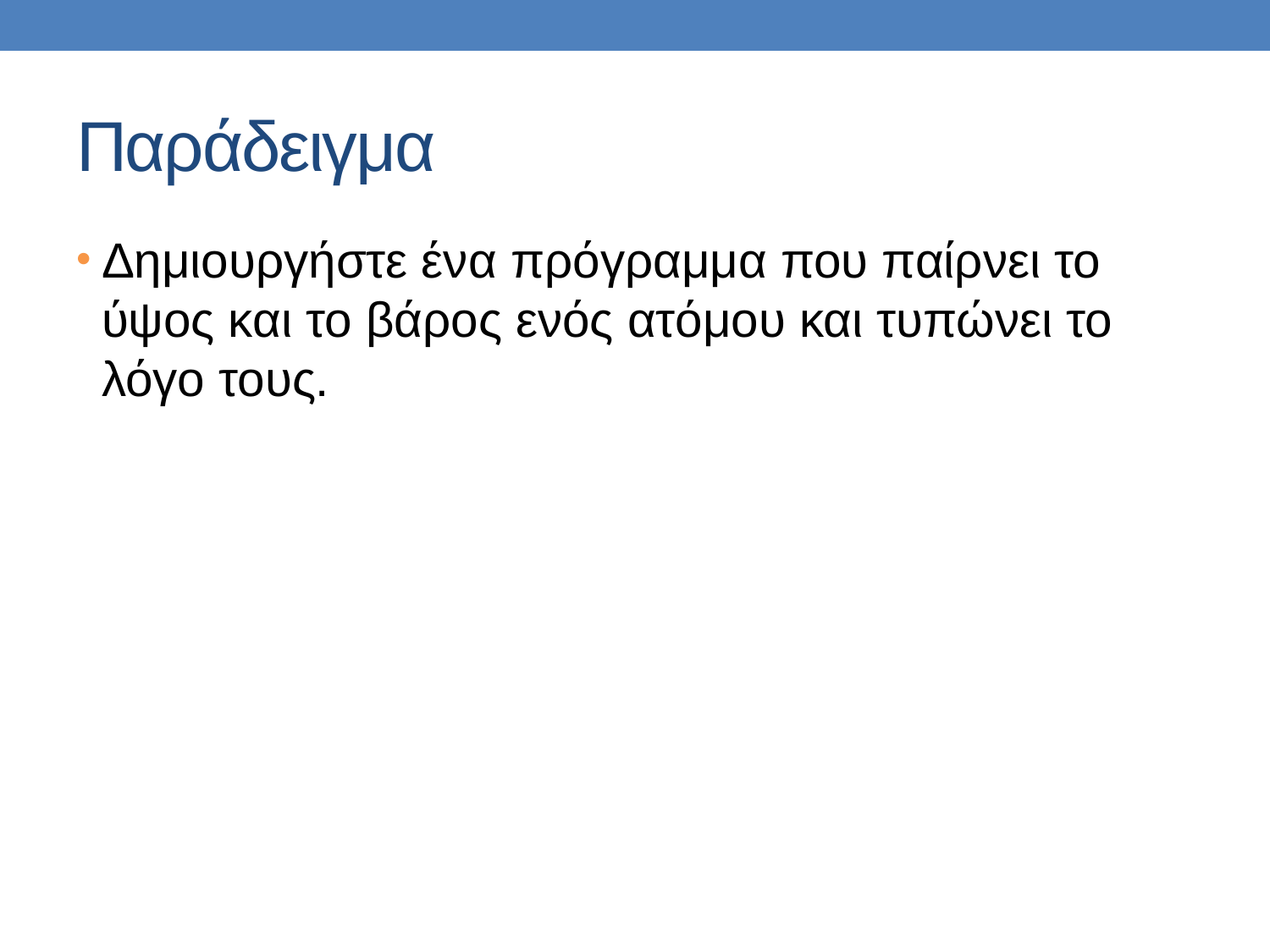

# Παράδειγμα
Δημιουργήστε ένα πρόγραμμα που παίρνει το ύψος και το βάρος ενός ατόμου και τυπώνει το λόγο τους.